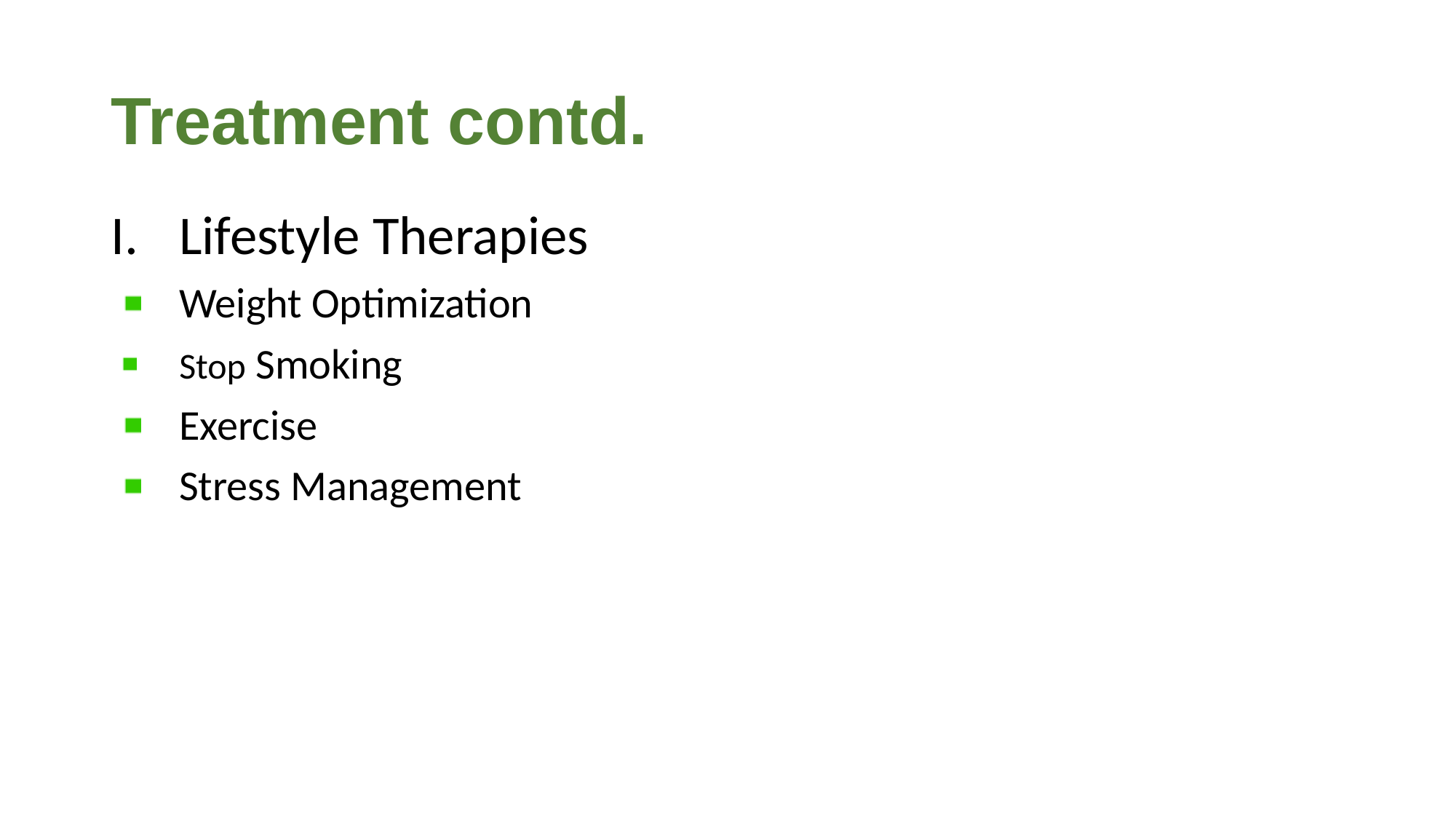

# Treatment contd.
Lifestyle Therapies
Weight Optimization
Stop Smoking
Exercise
Stress Management